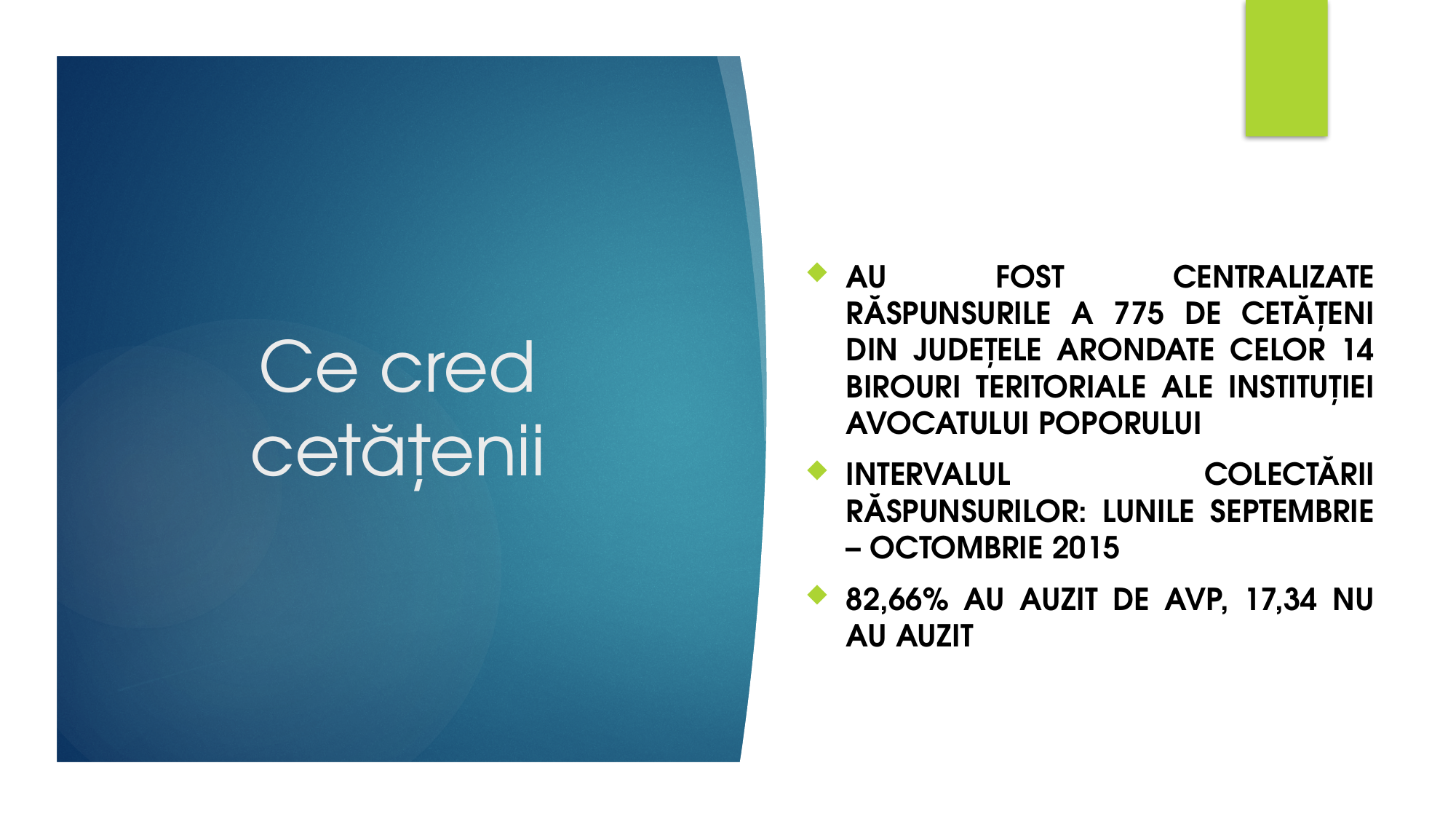

# Ce cred cetățenii
Au fost centralizate răspunsurile a 775 de cetățeni din județele arondate celor 14 birouri teritoriale ale instituției avocatului poporului
Intervalul colectării răspunsurilor: lunile septembrie – octombrie 2015
82,66% au auzit de avp, 17,34 nu au auzit